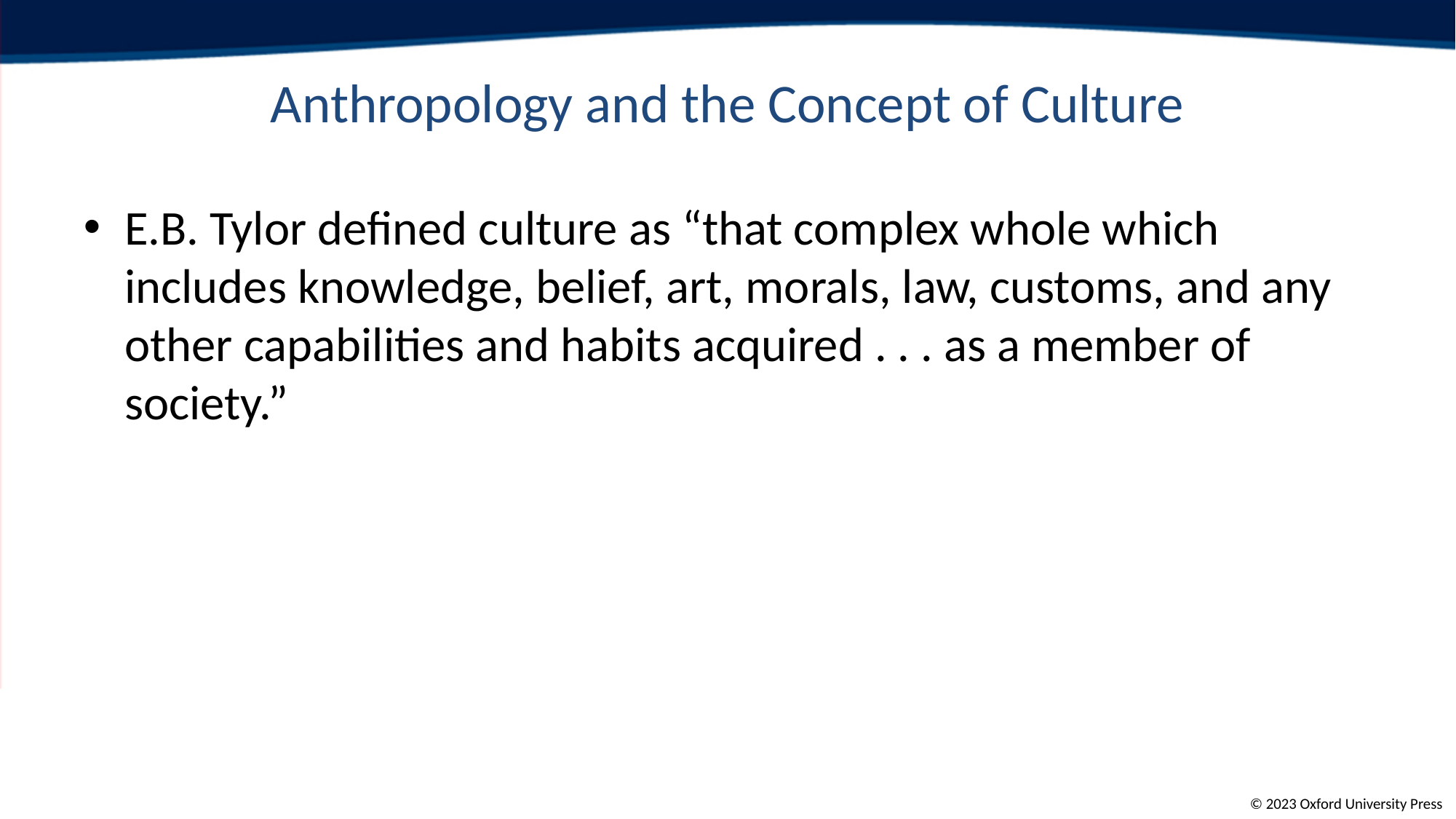

Anthropology and the Concept of Culture
E.B. Tylor defined culture as “that complex whole which includes knowledge, belief, art, morals, law, customs, and any other capabilities and habits acquired . . . as a member of society.”